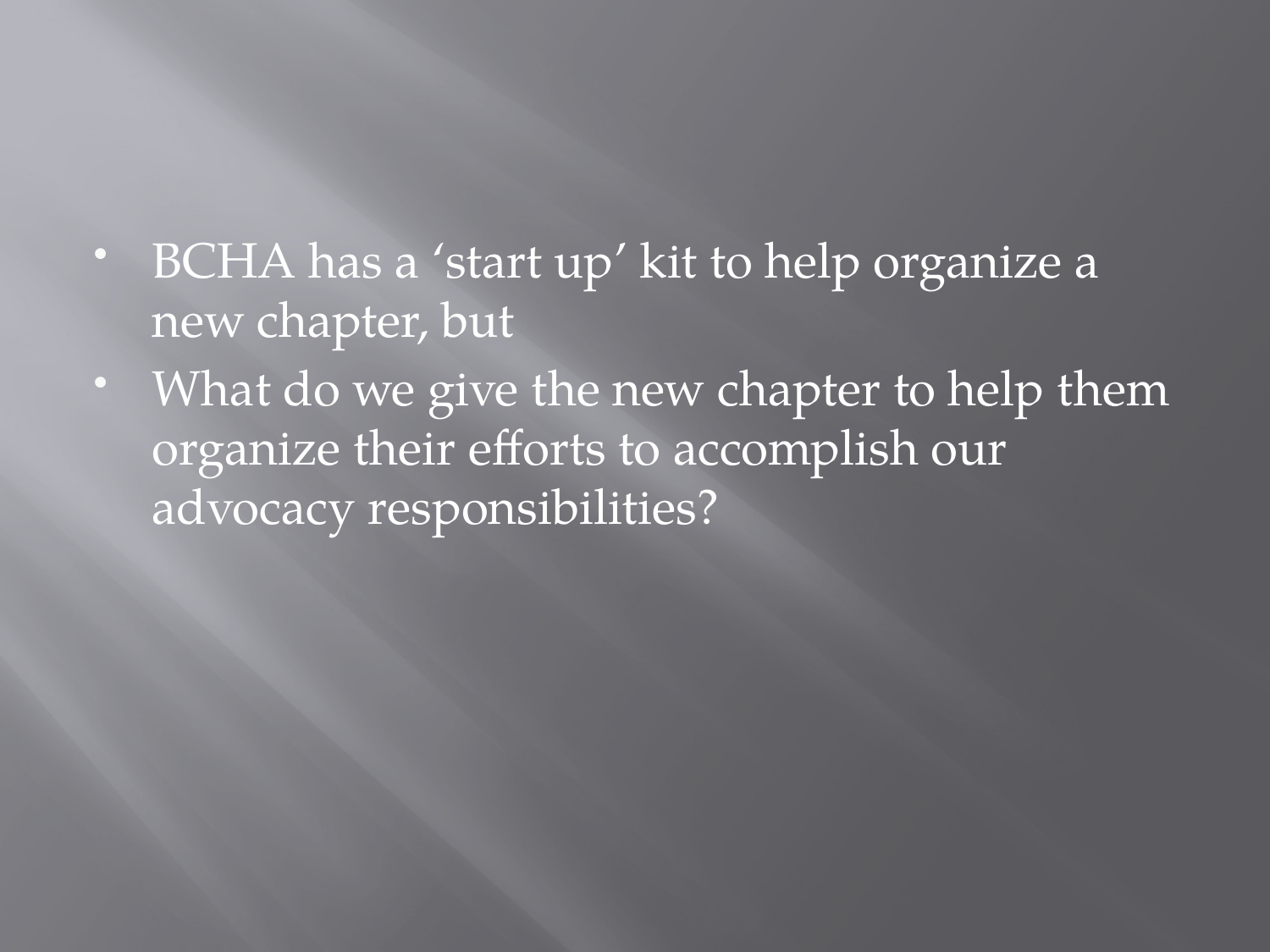

#
BCHA has a ‘start up’ kit to help organize a new chapter, but
What do we give the new chapter to help them organize their efforts to accomplish our advocacy responsibilities?